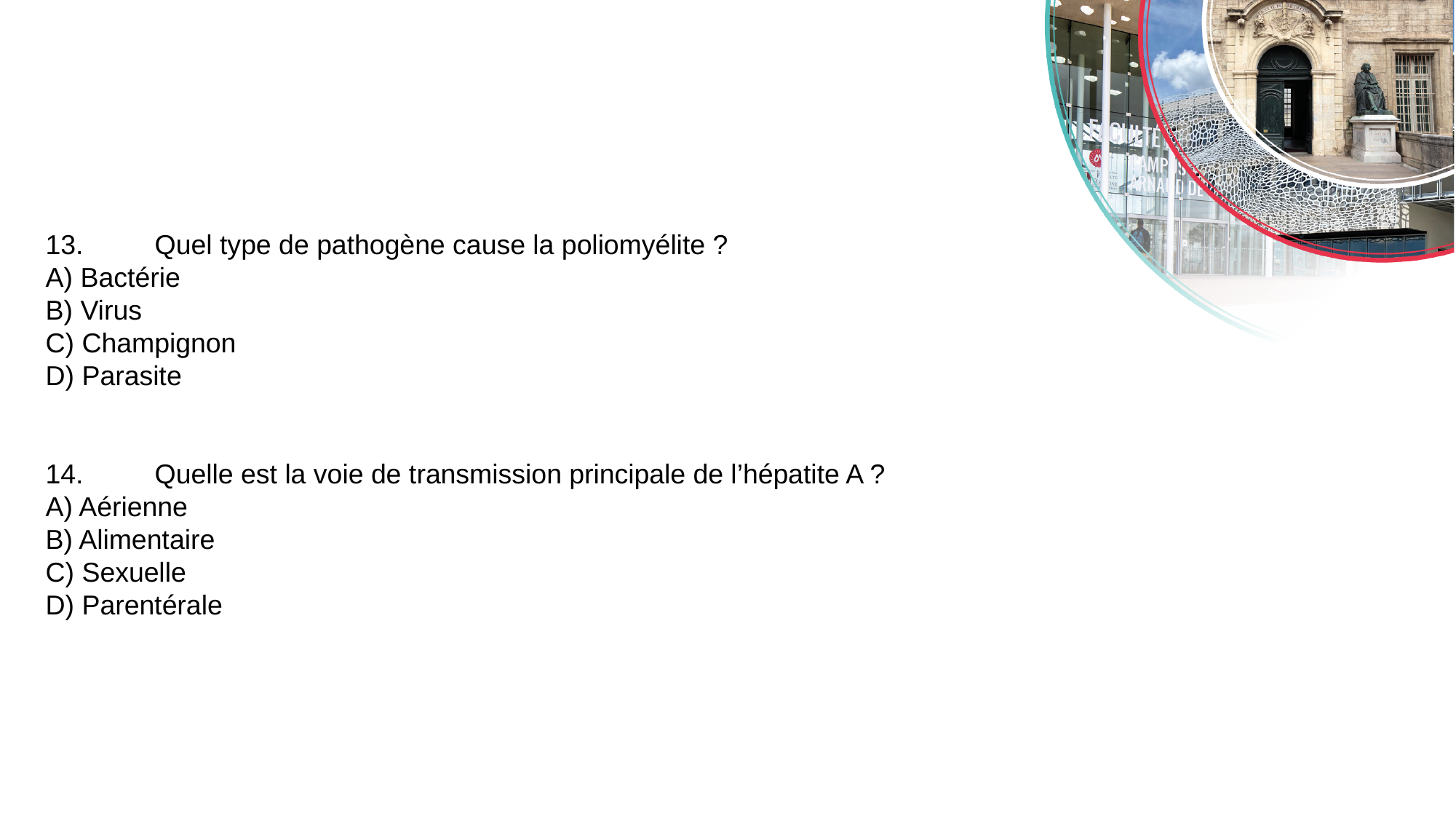

13.	Quel type de pathogène cause la poliomyélite ?
A) Bactérie
B) Virus
C) Champignon
D) Parasite

14.	Quelle est la voie de transmission principale de l’hépatite A ?
A) Aérienne
B) Alimentaire
C) Sexuelle
D) Parentérale